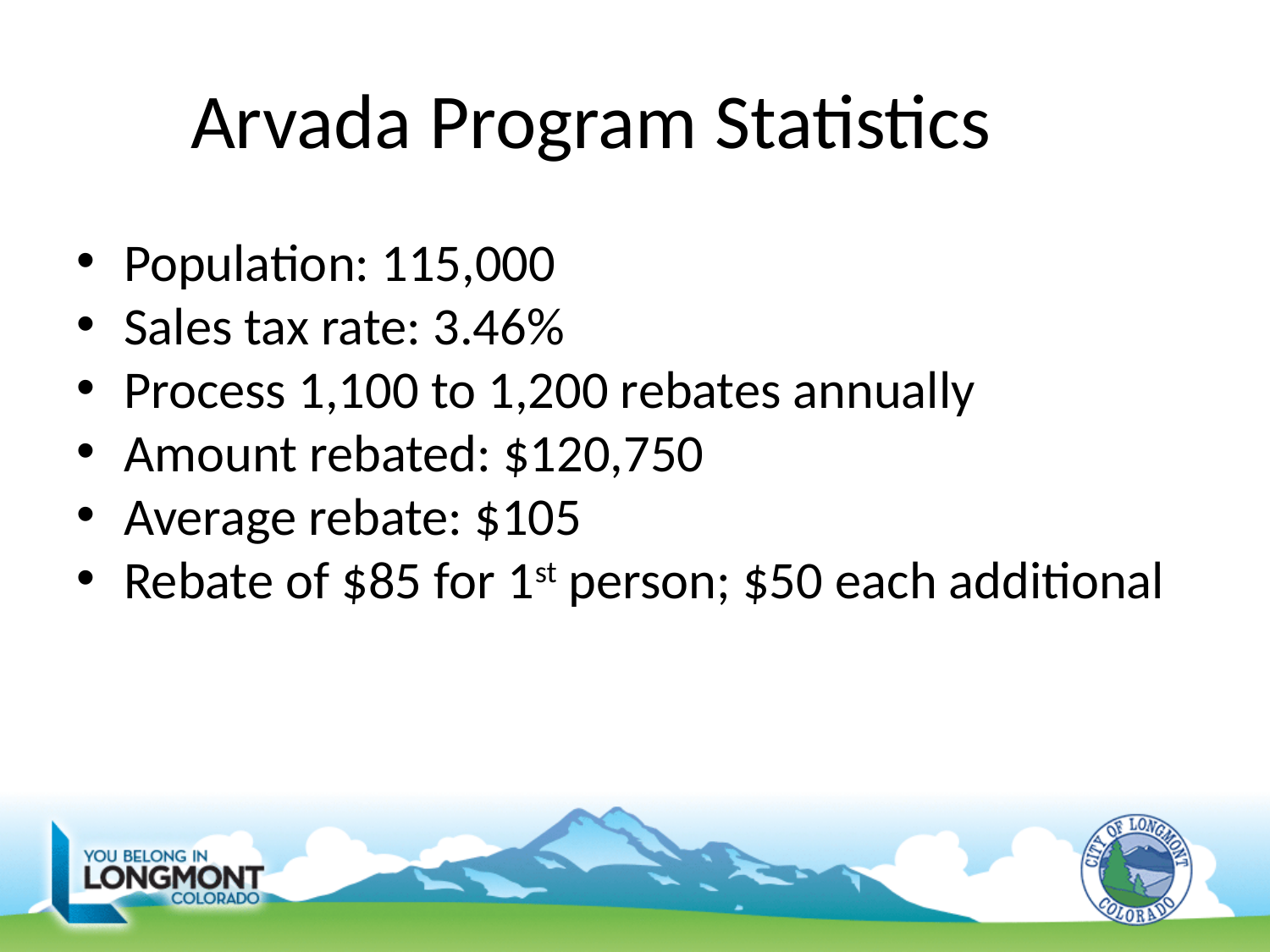

# Arvada Program Statistics
Population: 115,000
Sales tax rate: 3.46%
Process 1,100 to 1,200 rebates annually
Amount rebated: $120,750
Average rebate: $105
Rebate of $85 for 1st person; $50 each additional